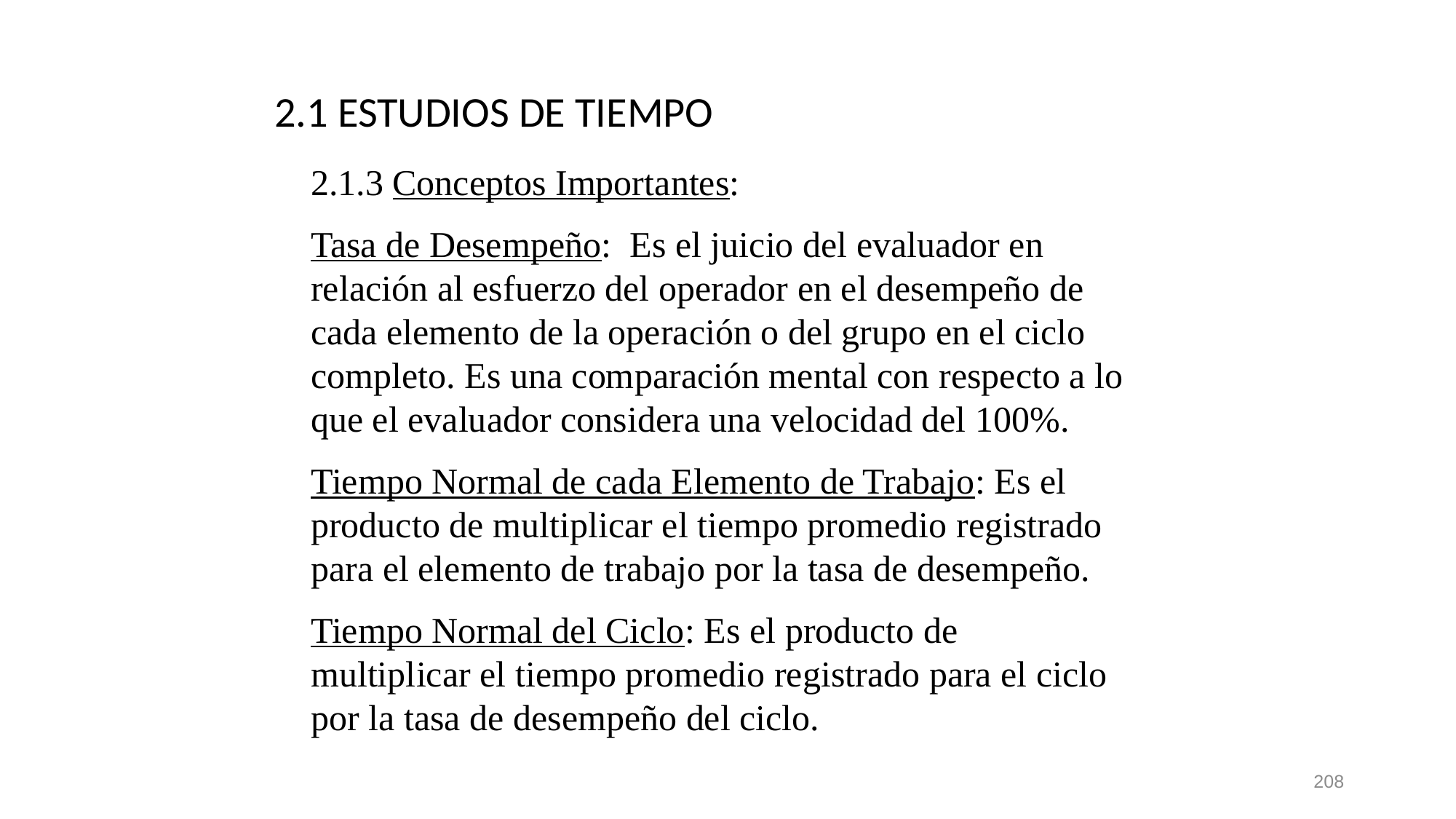

# 2.1 ESTUDIOS DE TIEMPO
2.1.3 Conceptos Importantes:
Tasa de Desempeño:  Es el juicio del evaluador en relación al esfuerzo del operador en el desempeño de cada elemento de la operación o del grupo en el ciclo completo. Es una comparación mental con respecto a lo que el evaluador considera una velocidad del 100%.
Tiempo Normal de cada Elemento de Trabajo: Es el producto de multiplicar el tiempo promedio registrado para el elemento de trabajo por la tasa de desempeño.
Tiempo Normal del Ciclo: Es el producto de multiplicar el tiempo promedio registrado para el ciclo por la tasa de desempeño del ciclo.

208